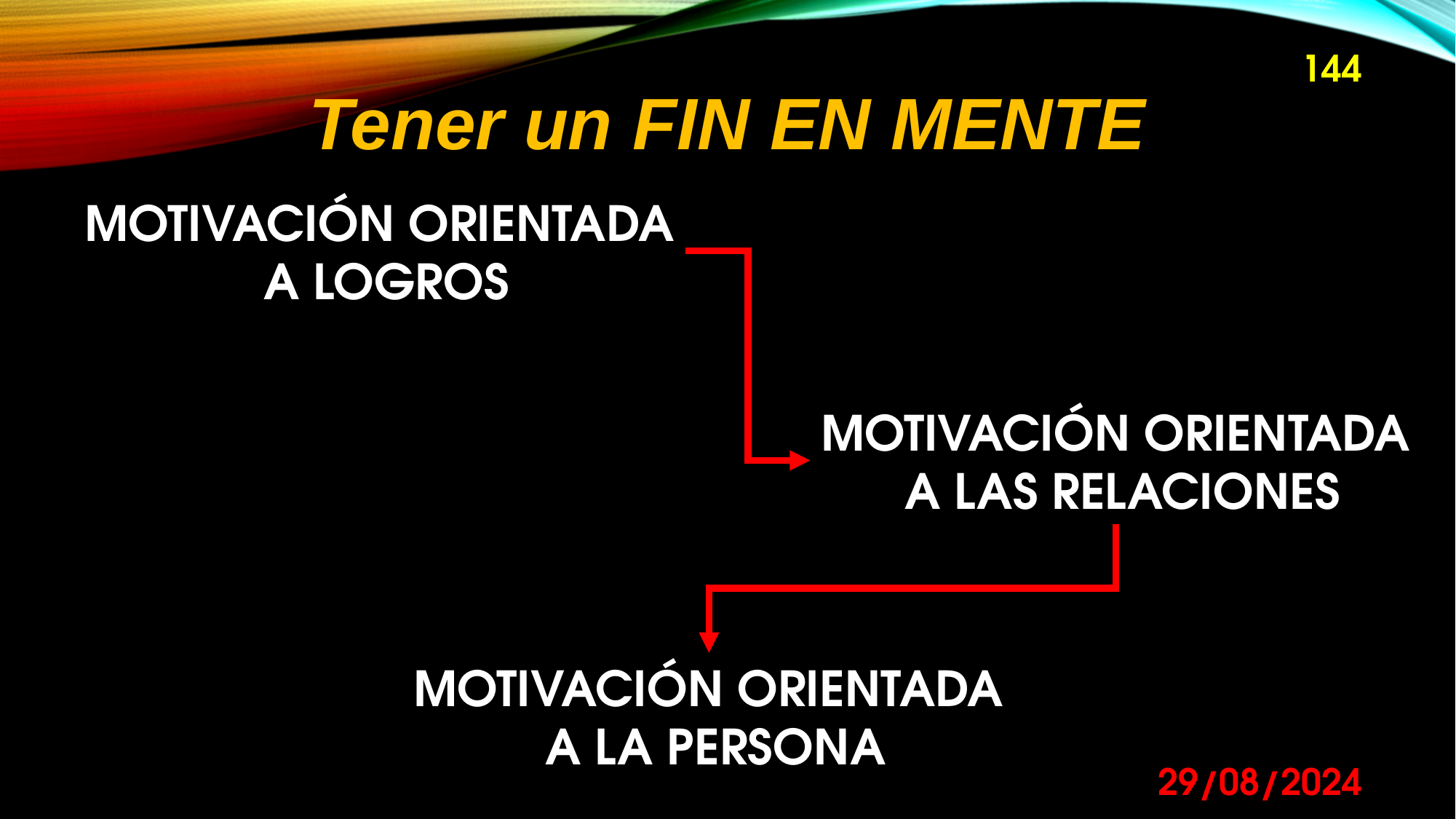

144
Tener un FIN EN MENTE
MOTIVACIÓN ORIENTADA
 A LOGROS
MOTIVACIÓN ORIENTADA
 A LAS RELACIONES
MOTIVACIÓN ORIENTADA
 A LA PERSONA
29/08/2024